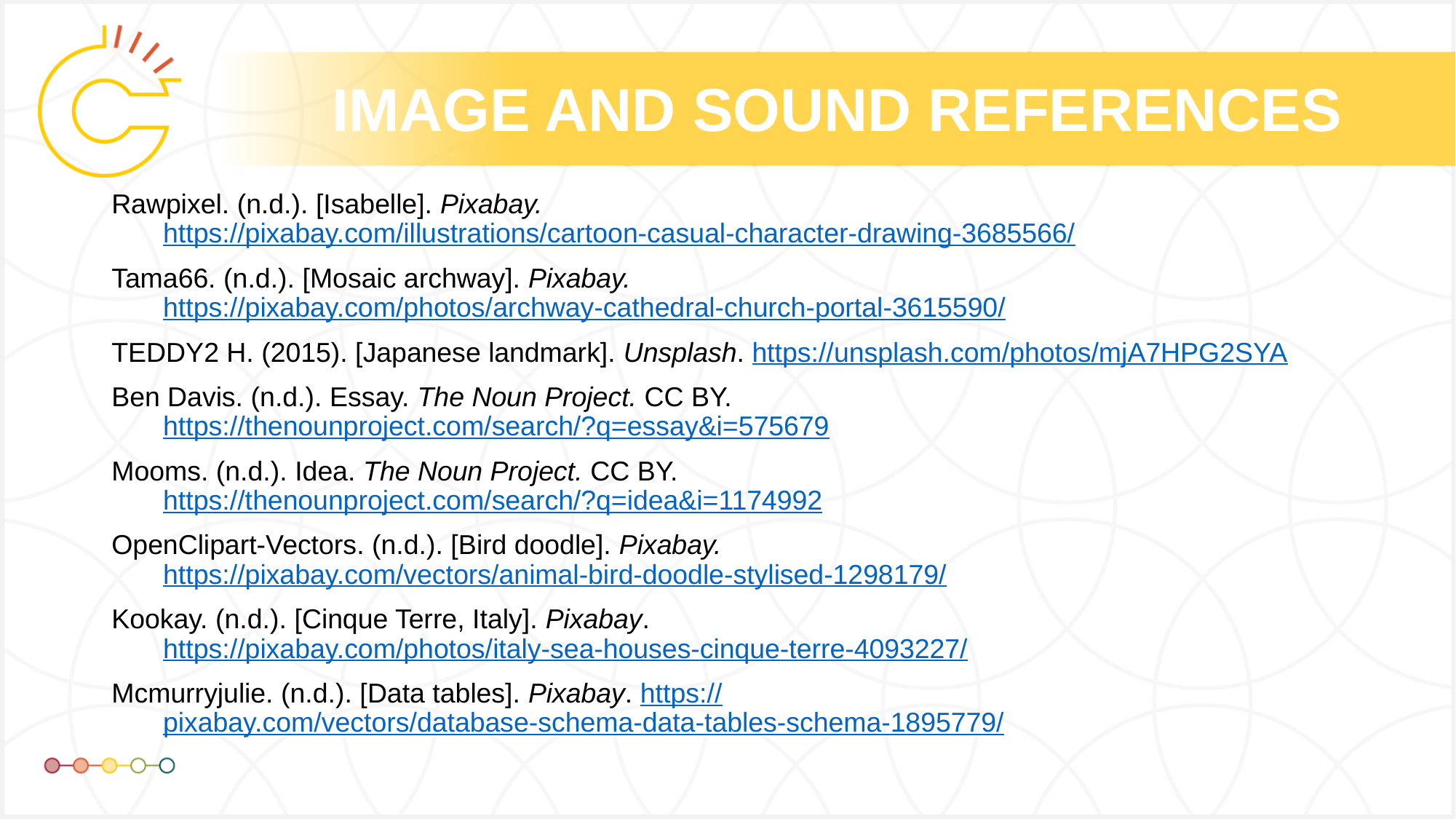

# IMAGE AND SOUND REFERENCES
Rawpixel. (n.d.). [Isabelle]. Pixabay. https://pixabay.com/illustrations/cartoon-casual-character-drawing-3685566/
Tama66. (n.d.). [Mosaic archway]. Pixabay. https://pixabay.com/photos/archway-cathedral-church-portal-3615590/
TEDDY2 H. (2015). [Japanese landmark]. Unsplash. https://unsplash.com/photos/mjA7HPG2SYA
Ben Davis. (n.d.). Essay. The Noun Project. CC BY. https://thenounproject.com/search/?q=essay&i=575679
Mooms. (n.d.). Idea. The Noun Project. CC BY. https://thenounproject.com/search/?q=idea&i=1174992
OpenClipart-Vectors. (n.d.). [Bird doodle]. Pixabay. https://pixabay.com/vectors/animal-bird-doodle-stylised-1298179/
Kookay. (n.d.). [Cinque Terre, Italy]. Pixabay. https://pixabay.com/photos/italy-sea-houses-cinque-terre-4093227/
Mcmurryjulie. (n.d.). [Data tables]. Pixabay. https://pixabay.com/vectors/database-schema-data-tables-schema-1895779/